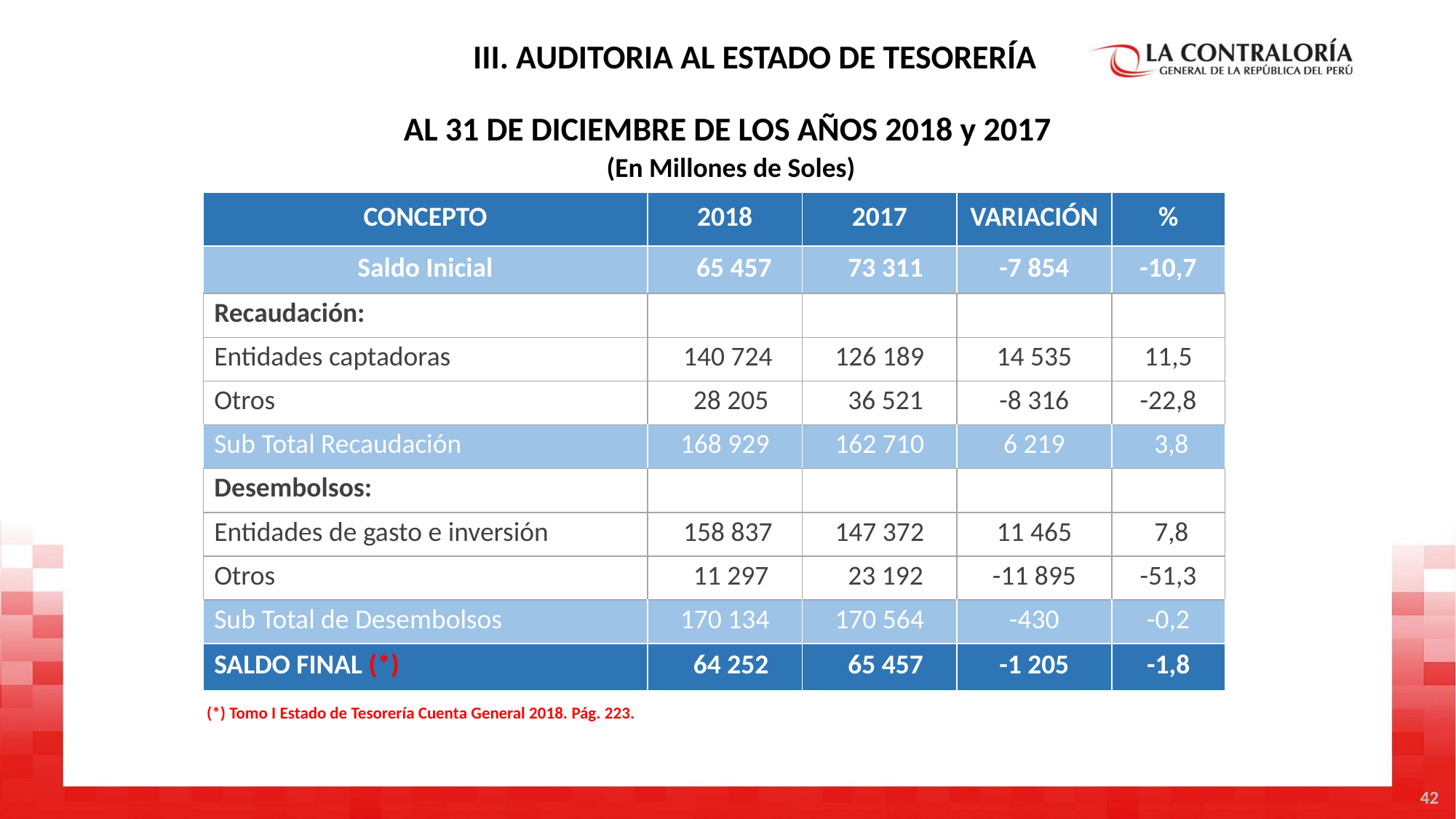

III. AUDITORIA AL ESTADO DE TESORERÍA
AL 31 DE DICIEMBRE DE LOS AÑOS 2018 y 2017
 (En Millones de Soles)
| CONCEPTO | 2018 | 2017 | VARIACIÓN | % |
| --- | --- | --- | --- | --- |
| Saldo Inicial | 65 457 | 73 311 | -7 854 | -10,7 |
| Recaudación: |  |  |  |  |
| Entidades captadoras | 140 724 | 126 189 | 14 535 | 11,5 |
| Otros | 28 205 | 36 521 | -8 316 | -22,8 |
| Sub Total Recaudación | 168 929 | 162 710 | 6 219 | 3,8 |
| Desembolsos: |  |  |  |  |
| Entidades de gasto e inversión | 158 837 | 147 372 | 11 465 | 7,8 |
| Otros | 11 297 | 23 192 | -11 895 | -51,3 |
| Sub Total de Desembolsos | 170 134 | 170 564 | -430 | -0,2 |
| SALDO FINAL (\*) | 64 252 | 65 457 | -1 205 | -1,8 |
(*) Tomo I Estado de Tesorería Cuenta General 2018. Pág. 223.
42